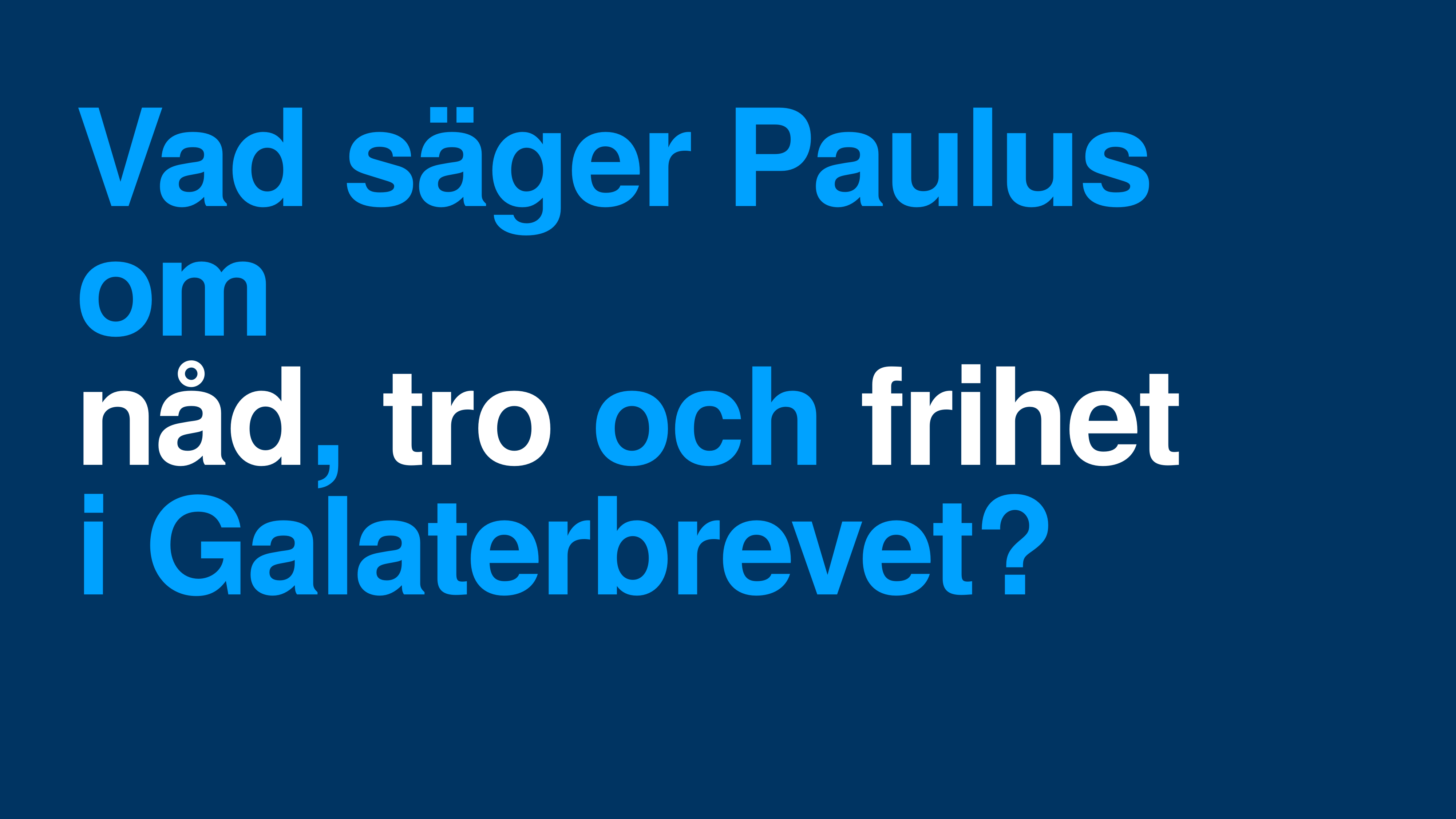

# Vad säger Paulus om nåd, tro och frihet
i Galaterbrevet?